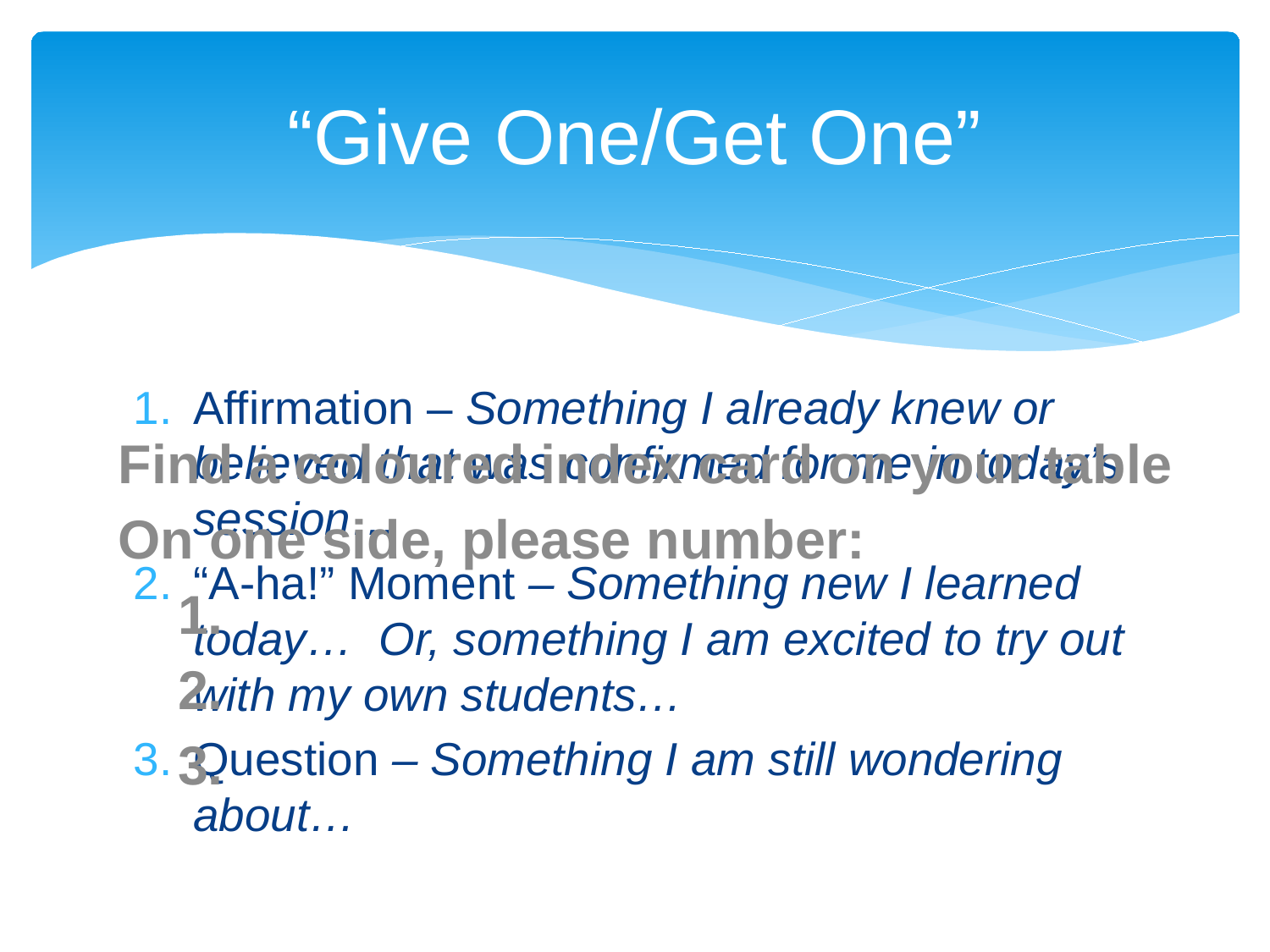

# “Give One/Get One”
Affirmation – Something I already knew or believed that was confirmed for me in today’s session…
“A-ha!” Moment – Something new I learned today…  Or, something I am excited to try out with my own students…
Question – Something I am still wondering about…
Find a coloured index card on your table
On one side, please number:
	1.
	2.
	3.